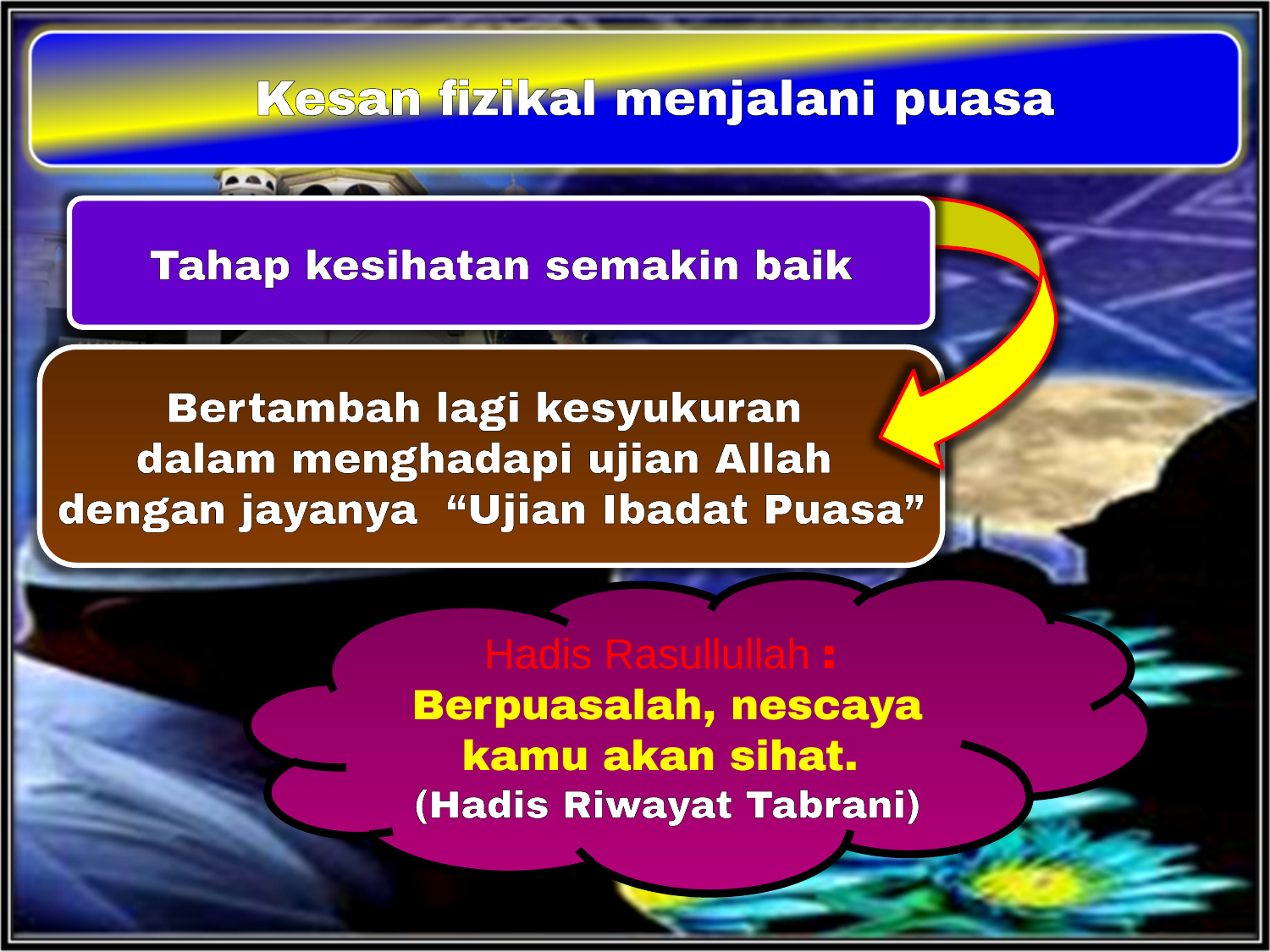

Kesan fizikal menjalani puasa
Tahap kesihatan semakin baik

Bertambah lagi kesyukuran
dalam menghadapi ujian Allah
dengan jayanya  “Ujian Ibadat Puasa”
Hadis Rasullullah :
Berpuasalah, nescaya kamu akan sihat.
(Hadis Riwayat Tabrani)